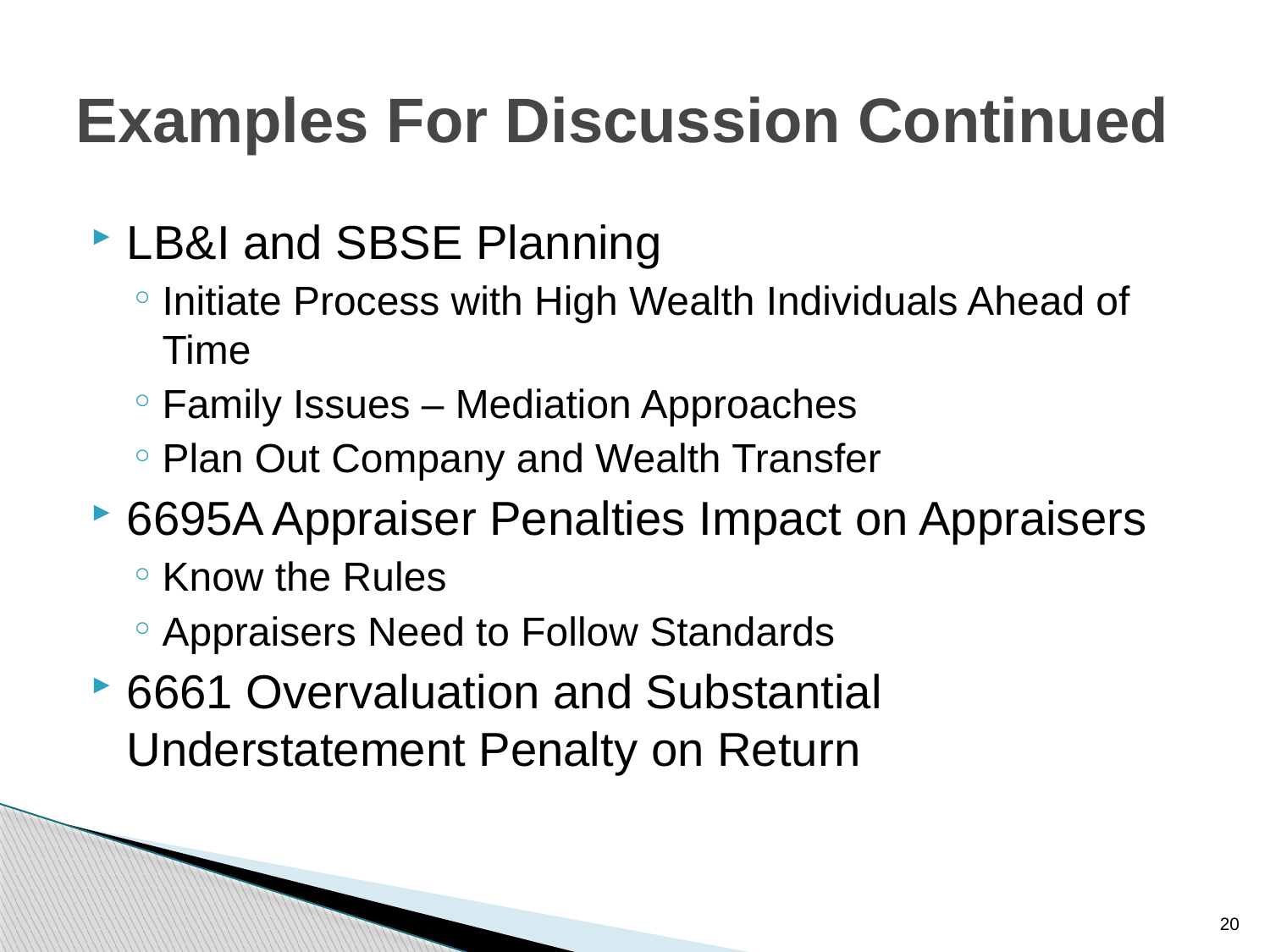

# Examples For Discussion Continued
LB&I and SBSE Planning
Initiate Process with High Wealth Individuals Ahead of Time
Family Issues – Mediation Approaches
Plan Out Company and Wealth Transfer
6695A Appraiser Penalties Impact on Appraisers
Know the Rules
Appraisers Need to Follow Standards
6661 Overvaluation and Substantial Understatement Penalty on Return

20